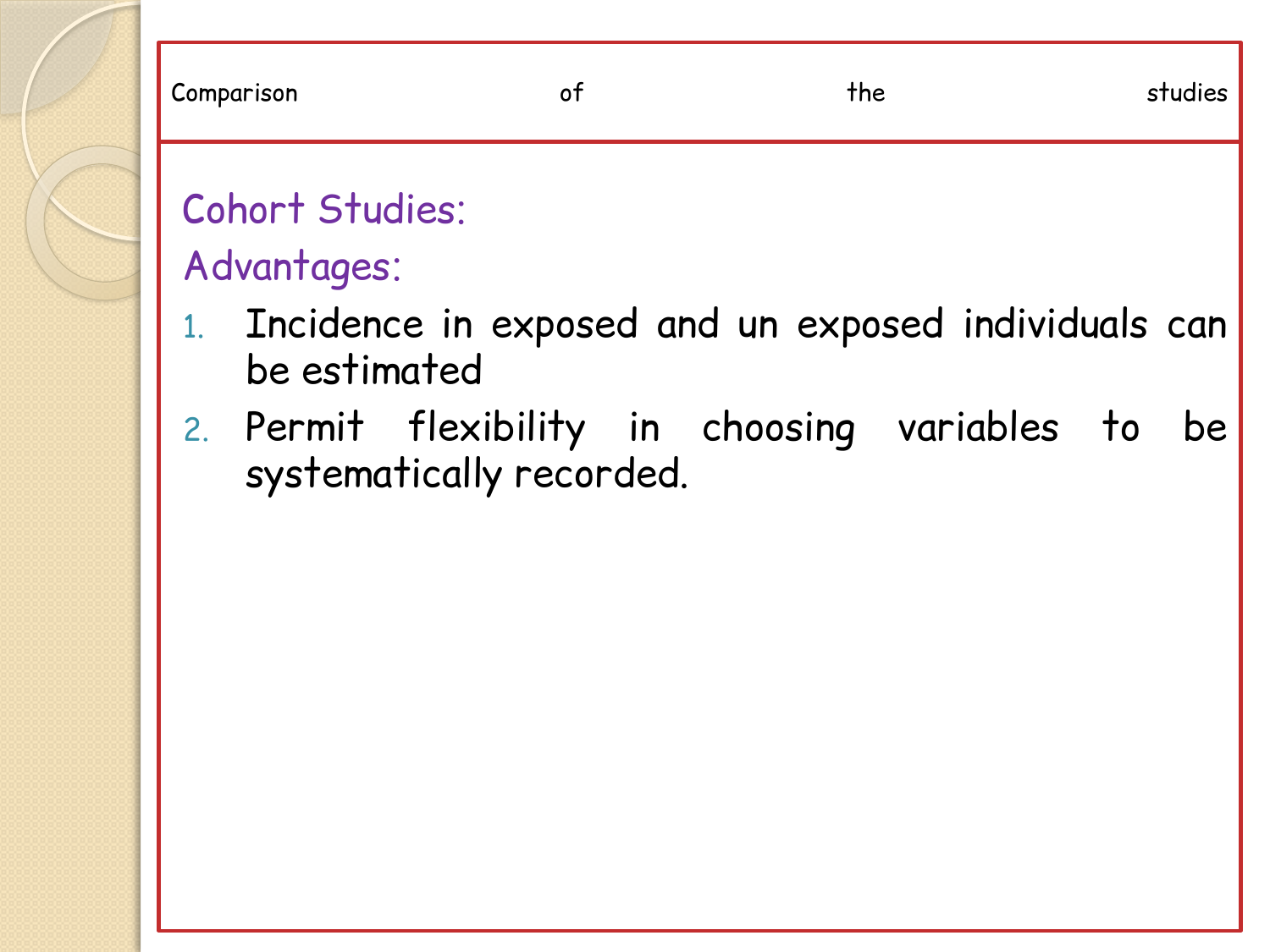

# Comparison of the studies

Cohort Studies:
Advantages:
Incidence in exposed and un exposed individuals can be estimated
Permit flexibility in choosing variables to be systematically recorded.